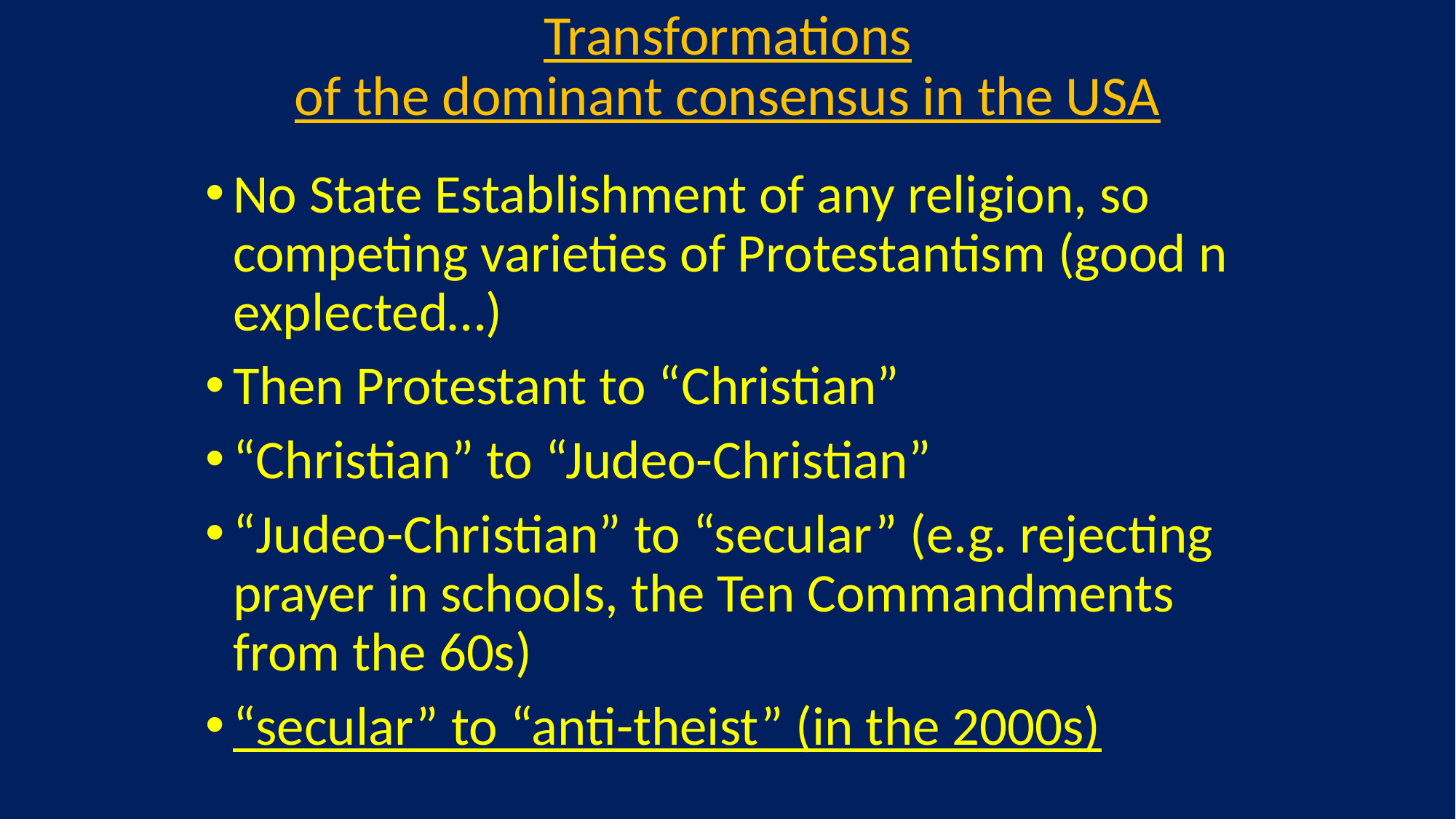

# Transformations of the dominant consensus in the USA
No State Establishment of any religion, so competing varieties of Protestantism (good n explected…)
Then Protestant to “Christian”
“Christian” to “Judeo-Christian”
“Judeo-Christian” to “secular” (e.g. rejecting prayer in schools, the Ten Commandments from the 60s)
“secular” to “anti-theist” (in the 2000s)